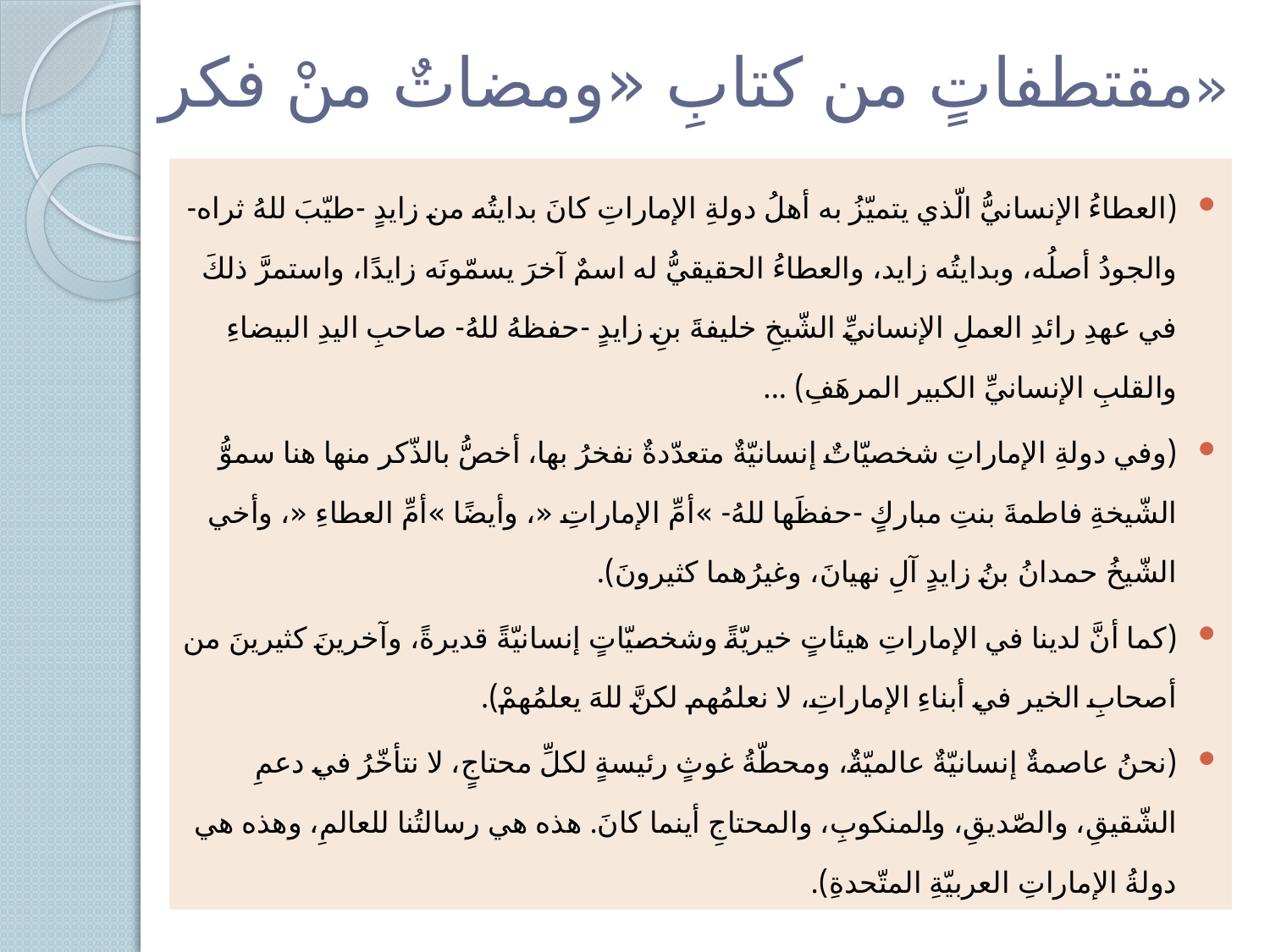

# مقتطفاتٍ من كتابِ «ومضاتٌ منْ فكر»
(العطاءُ الإنسانيُّ الّذي يتميّزُ به أهلُ دولةِ الإماراتِ كانَ بدايتُه من زايدٍ -طيّبَ للهُ ثراه- والجودُ أصلُه، وبدايتُه زايد، والعطاءُ الحقيقيُّ له اسمٌ آخرَ يسمّونَه زايدًا، واستمرَّ ذلكَ في عهدِ رائدِ العملِ الإنسانيِّ الشّيخِ خليفةَ بنِ زايدٍ -حفظهُ للهُ- صاحبِ اليدِ البيضاءِ والقلبِ الإنسانيِّ الكبير المرهَفِ) ...
(وفي دولةِ الإماراتِ شخصيّاتٌ إنسانيّةٌ متعدّدةٌ نفخرُ بها، أخصُّ بالذّكر منها هنا سموُّ الشّيخةِ فاطمةَ بنتِ مباركٍ -حفظَها للهُ- »أمِّ الإماراتِ «، وأيضًا »أمِّ العطاءِ «، وأخي الشّيخُ حمدانُ بنُ زايدٍ آلِ نهيانَ، وغيرُهما كثيرونَ).
(كما أنَّ لدينا في الإماراتِ هيئاتٍ خيريّةً وشخصيّاتٍ إنسانيّةً قديرةً، وآخرينَ كثيرينَ من أصحابِ الخير في أبناءِ الإماراتِ، لا نعلمُهم لكنَّ للهَ يعلمُهمْ).
(نحنُ عاصمةٌ إنسانيّةٌ عالميّةٌ، ومحطّةُ غوثٍ رئيسةٍ لكلِّ محتاجٍ، لا نتأخّرُ في دعمِ الشّقيقِ، والصّديقِ، والمنكوبِ، والمحتاجِ أينما كانَ. هذه هي رسالتُنا للعالمِ، وهذه هي دولةُ الإماراتِ العربيّةِ المتّحدةِ).